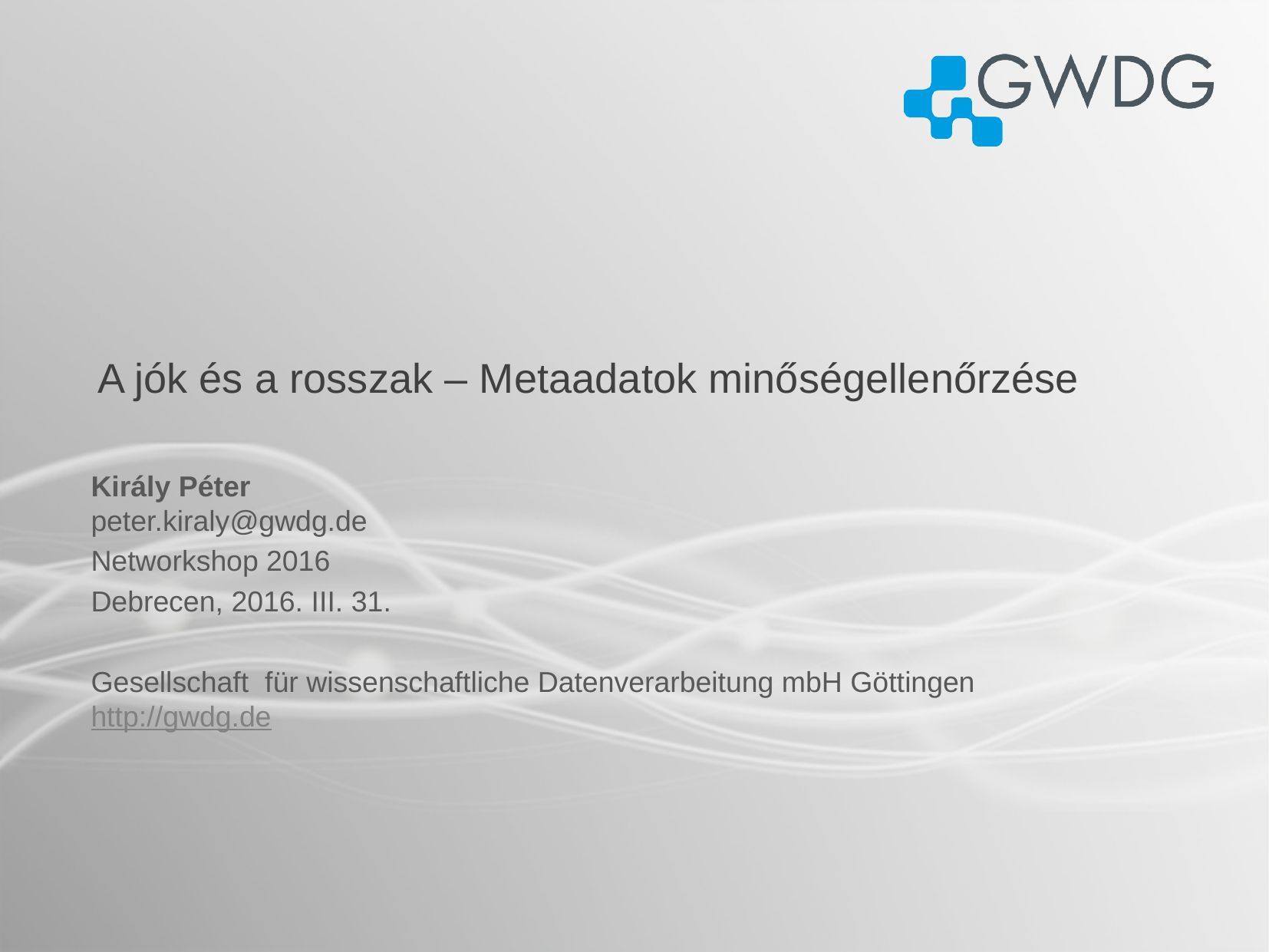

# A jók és a rosszak – Metaadatok minőségellenőrzése
Király Péter
peter.kiraly@gwdg.de
Networkshop 2016
Debrecen, 2016. III. 31.

Gesellschaft  für wissenschaftliche Datenverarbeitung mbH Göttingen
http://gwdg.de